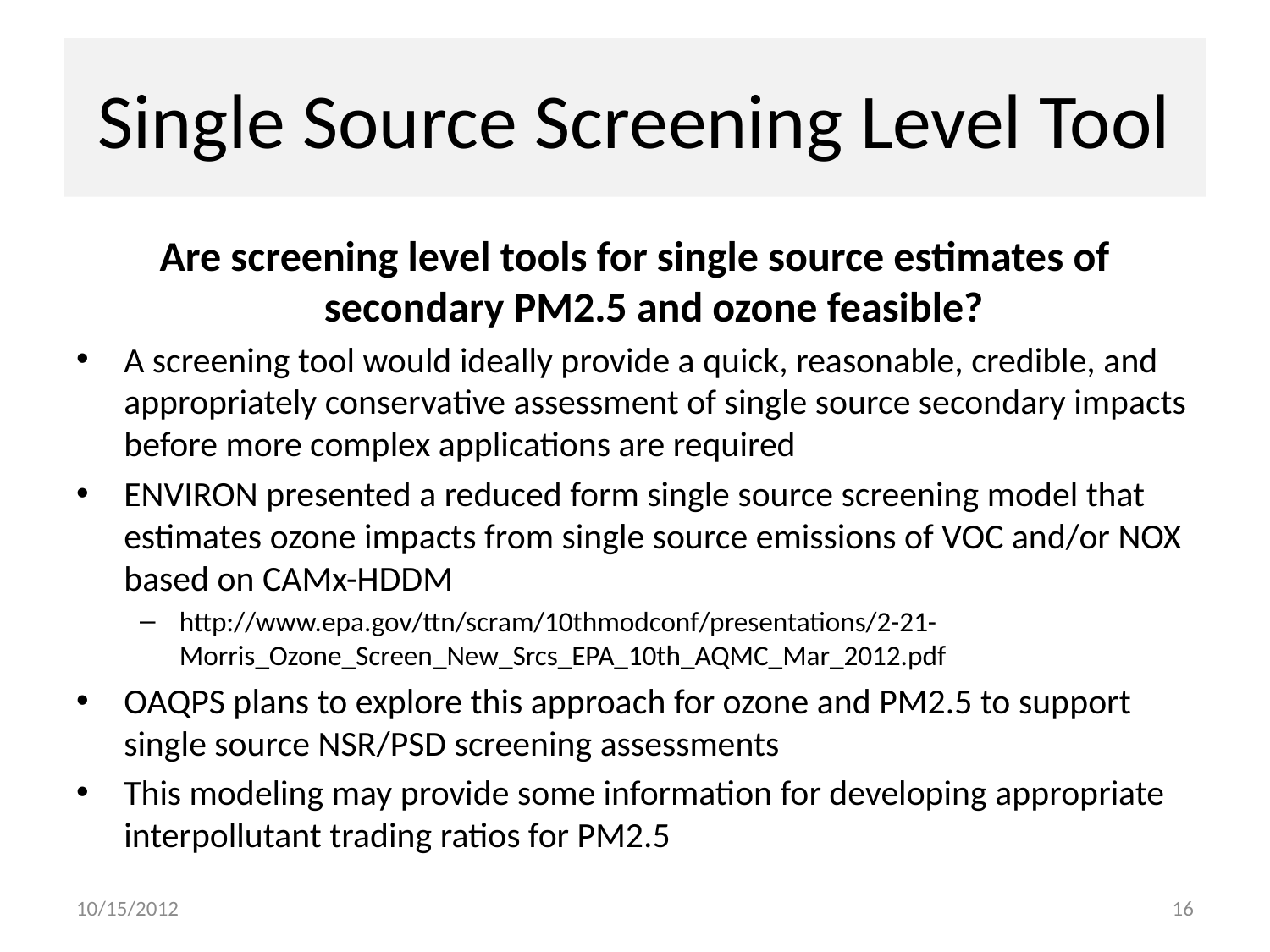

# Single Source Screening Level Tool
Are screening level tools for single source estimates of secondary PM2.5 and ozone feasible?
A screening tool would ideally provide a quick, reasonable, credible, and appropriately conservative assessment of single source secondary impacts before more complex applications are required
ENVIRON presented a reduced form single source screening model that estimates ozone impacts from single source emissions of VOC and/or NOX based on CAMx-HDDM
http://www.epa.gov/ttn/scram/10thmodconf/presentations/2-21-Morris_Ozone_Screen_New_Srcs_EPA_10th_AQMC_Mar_2012.pdf
OAQPS plans to explore this approach for ozone and PM2.5 to support single source NSR/PSD screening assessments
This modeling may provide some information for developing appropriate interpollutant trading ratios for PM2.5
10/15/2012
16